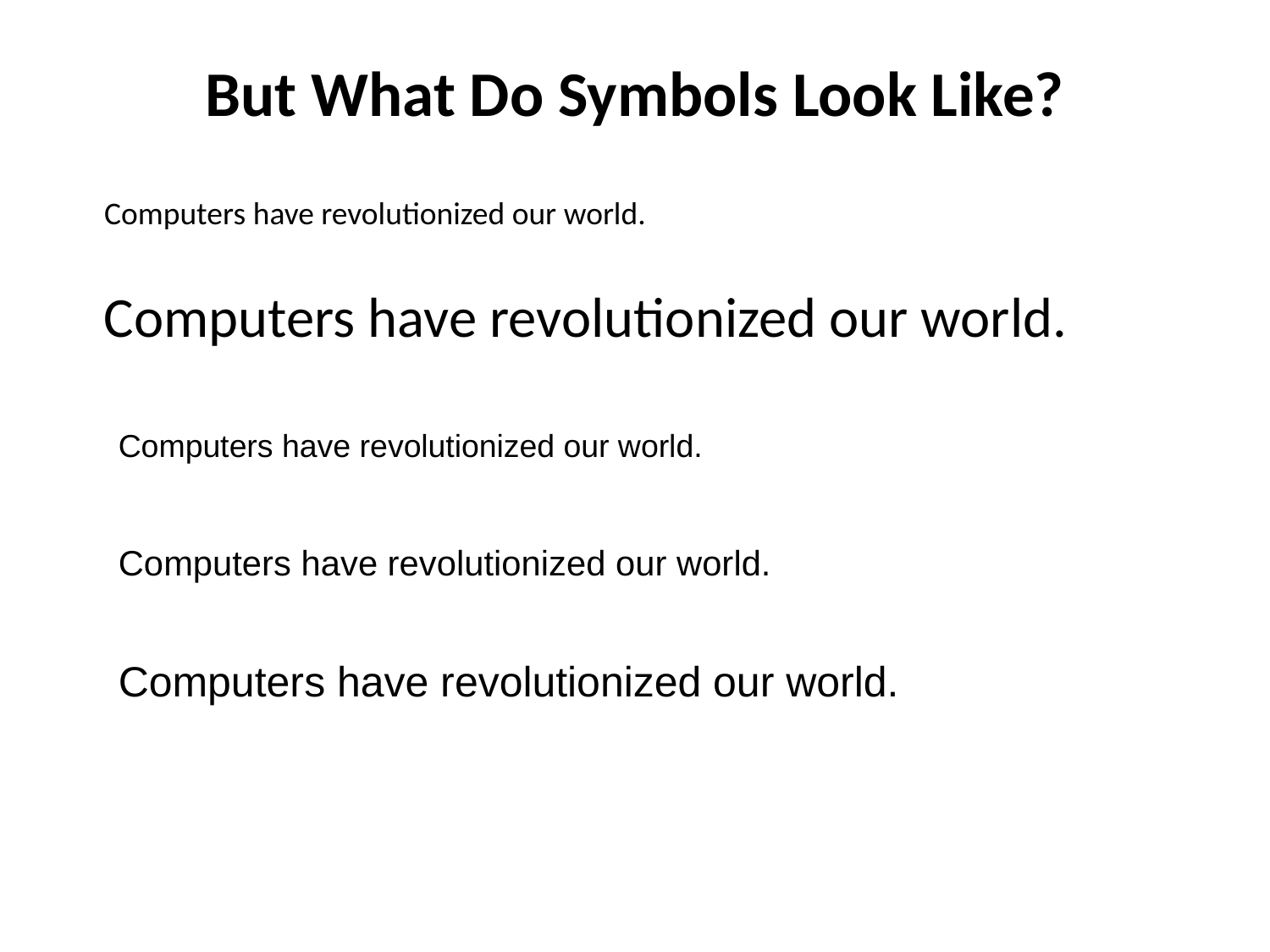

# But What Do Symbols Look Like?
Computers have revolutionized our world.
Computers have revolutionized our world.
Computers have revolutionized our world.
Computers have revolutionized our world.
Computers have revolutionized our world.